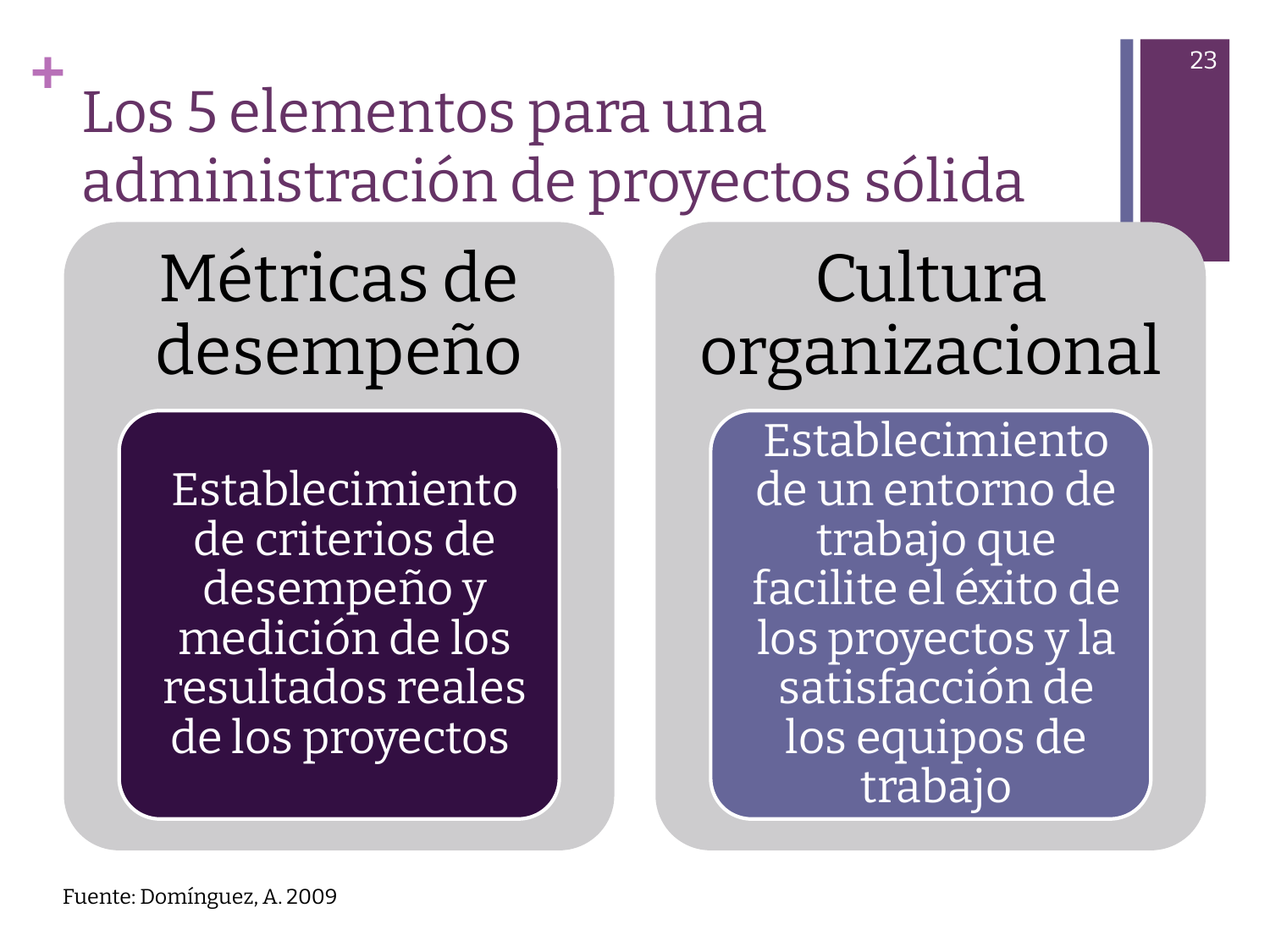

23
# Los 5 elementos para una administración de proyectos sólida
Métricas de desempeño
Establecimiento de criterios de desempeño y medición de los resultados reales de los proyectos
Cultura organizacional
Establecimiento de un entorno de trabajo que facilite el éxito de los proyectos y la satisfacción de los equipos de trabajo
Fuente: Domínguez, A. 2009